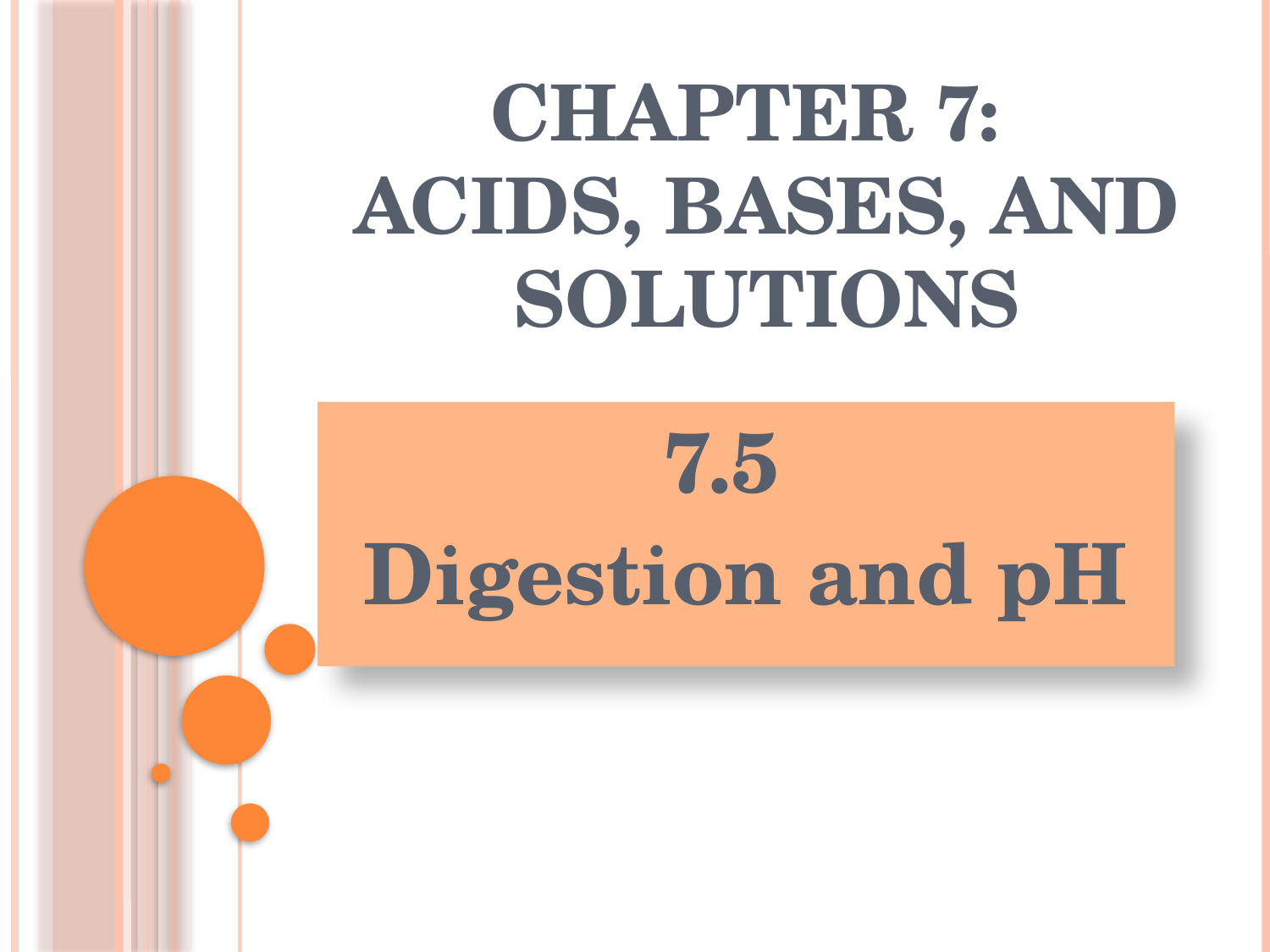

# Chapter 7: Acids, Bases, and Solutions
7.5
Digestion and pH